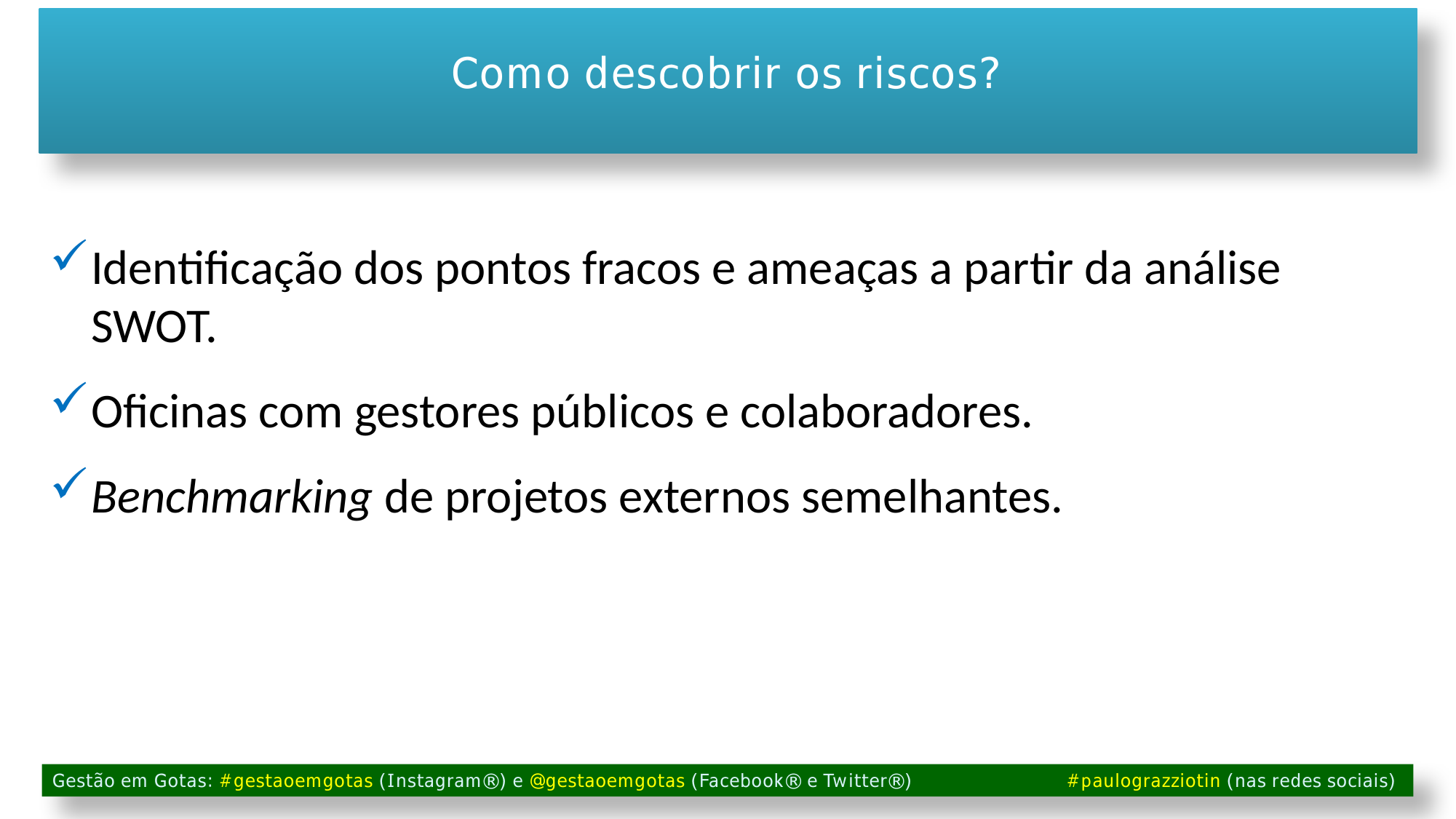

Como descobrir os riscos?

Identificação dos pontos fracos e ameaças a partir da análise SWOT.

Oficinas com gestores públicos e colaboradores.

Benchmarking de projetos externos semelhantes.

Gestão em Gotas: #gestaoemgotas (Instagram®) e @gestaoemgotas (Facebook® e Twitter®)                             #paulograzziotin (nas redes sociais)